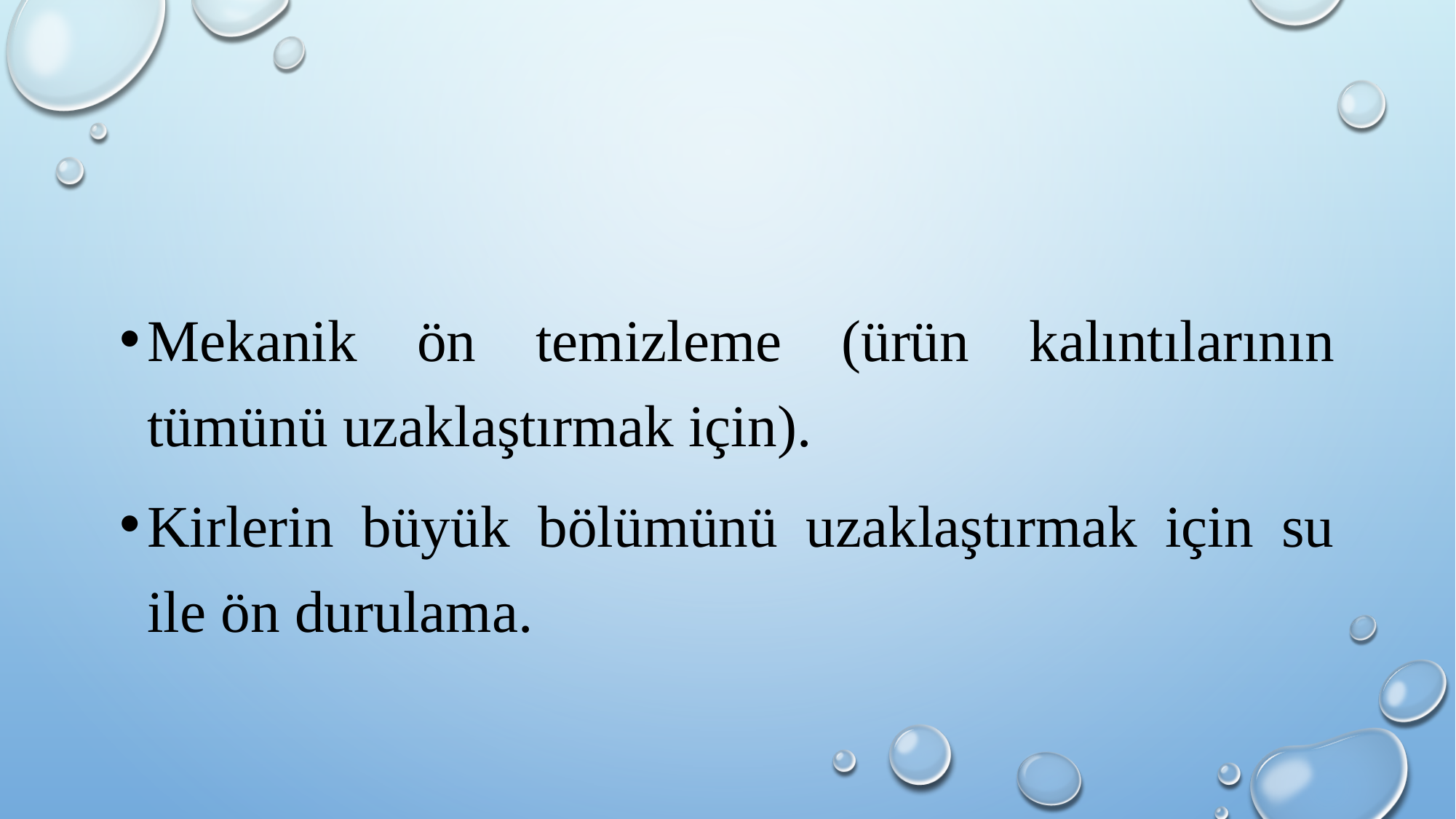

#
Mekanik ön temizleme (ürün kalıntılarının tümünü uzaklaştırmak için).
Kirlerin büyük bölümünü uzaklaştırmak için su ile ön durulama.